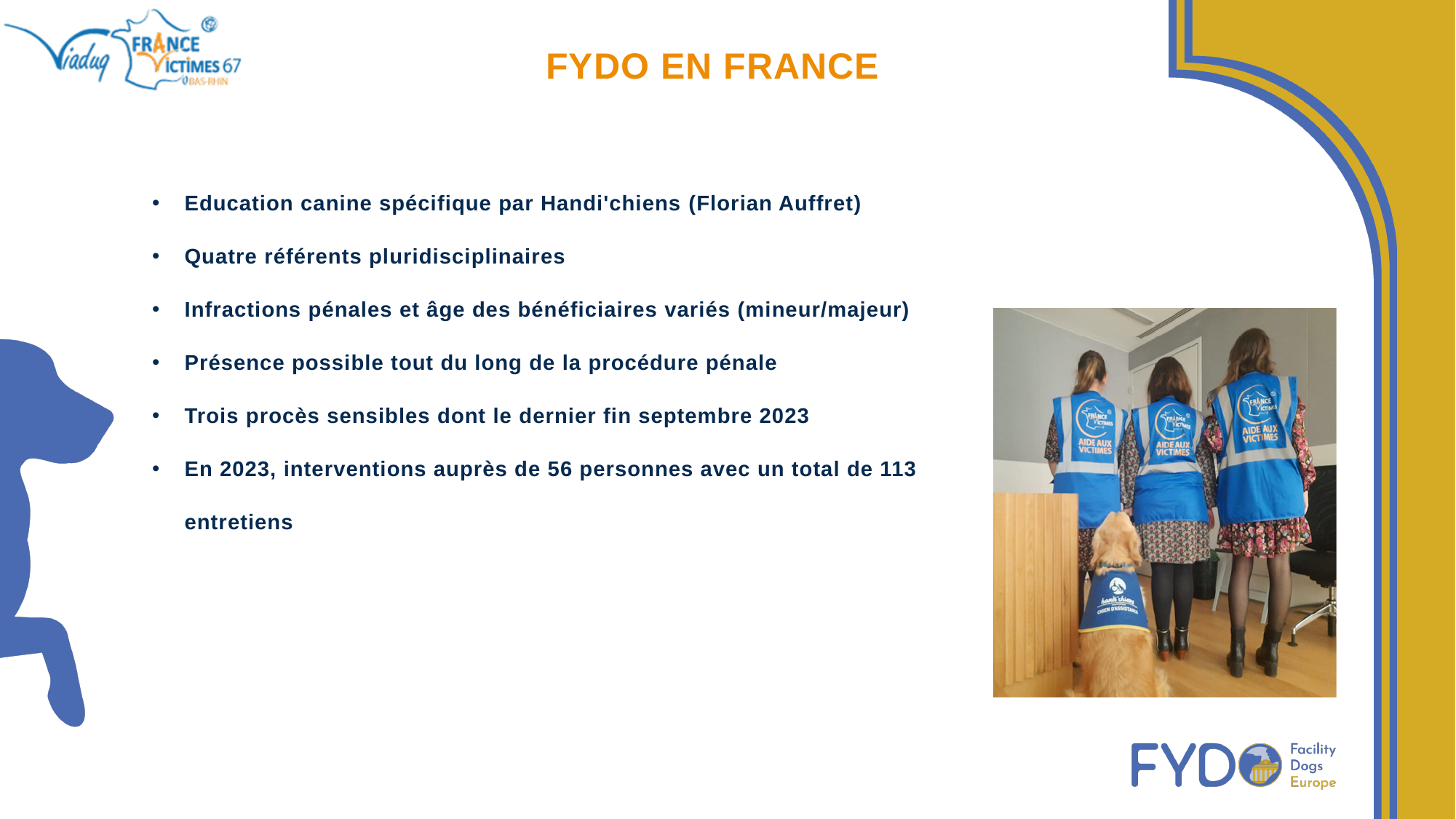

FYDO EN FRANCE
Education canine spécifique par Handi'chiens (Florian Auffret)
Quatre référents pluridisciplinaires
Infractions pénales et âge des bénéficiaires variés (mineur/majeur)
Présence possible tout du long de la procédure pénale
Trois procès sensibles dont le dernier fin septembre 2023
En 2023, interventions auprès de 56 personnes avec un total de 113 entretiens